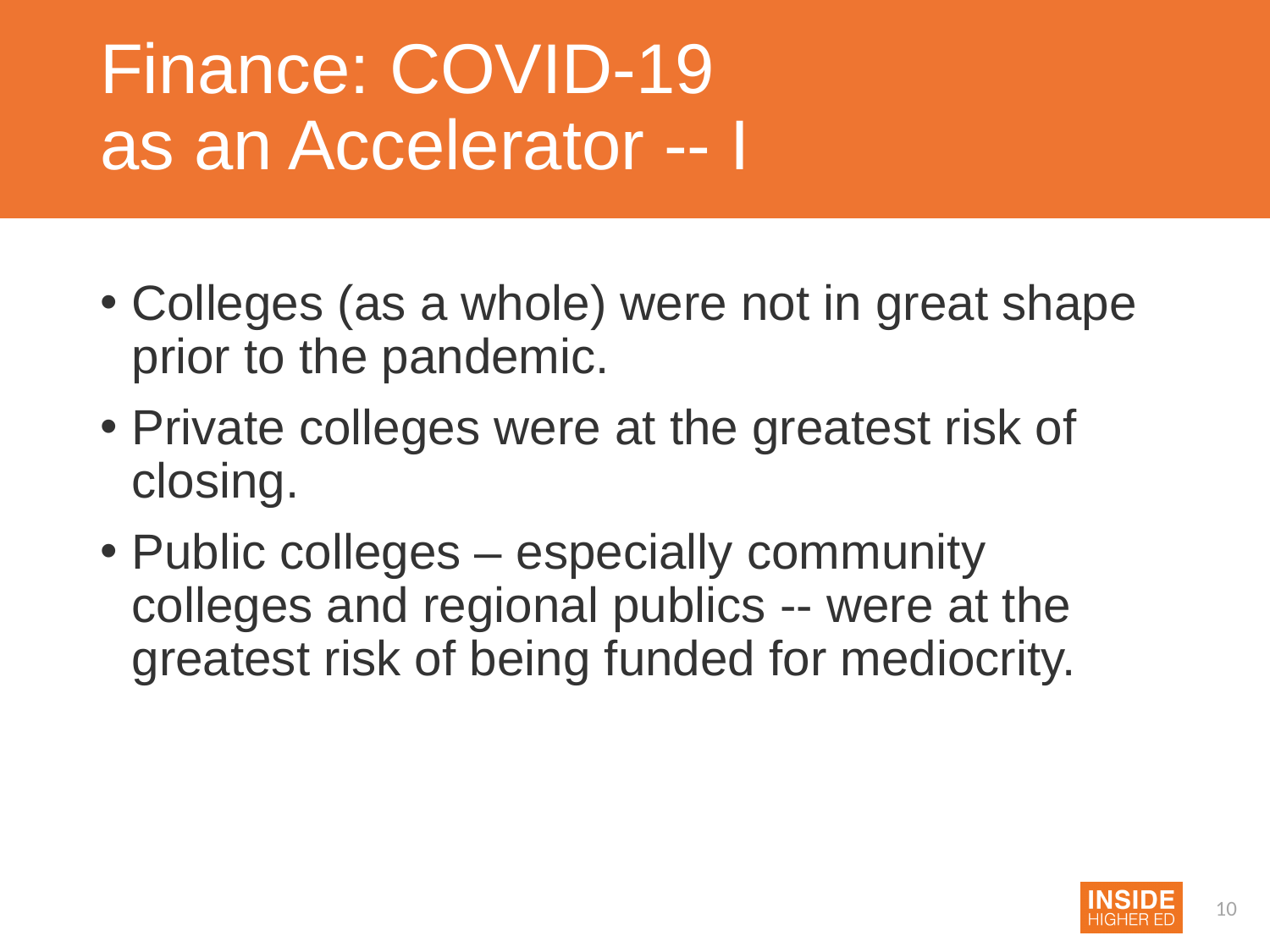

# Finance: COVID-19 as an Accelerator -- I
Colleges (as a whole) were not in great shape prior to the pandemic.
Private colleges were at the greatest risk of closing.
Public colleges – especially community colleges and regional publics -- were at the greatest risk of being funded for mediocrity.